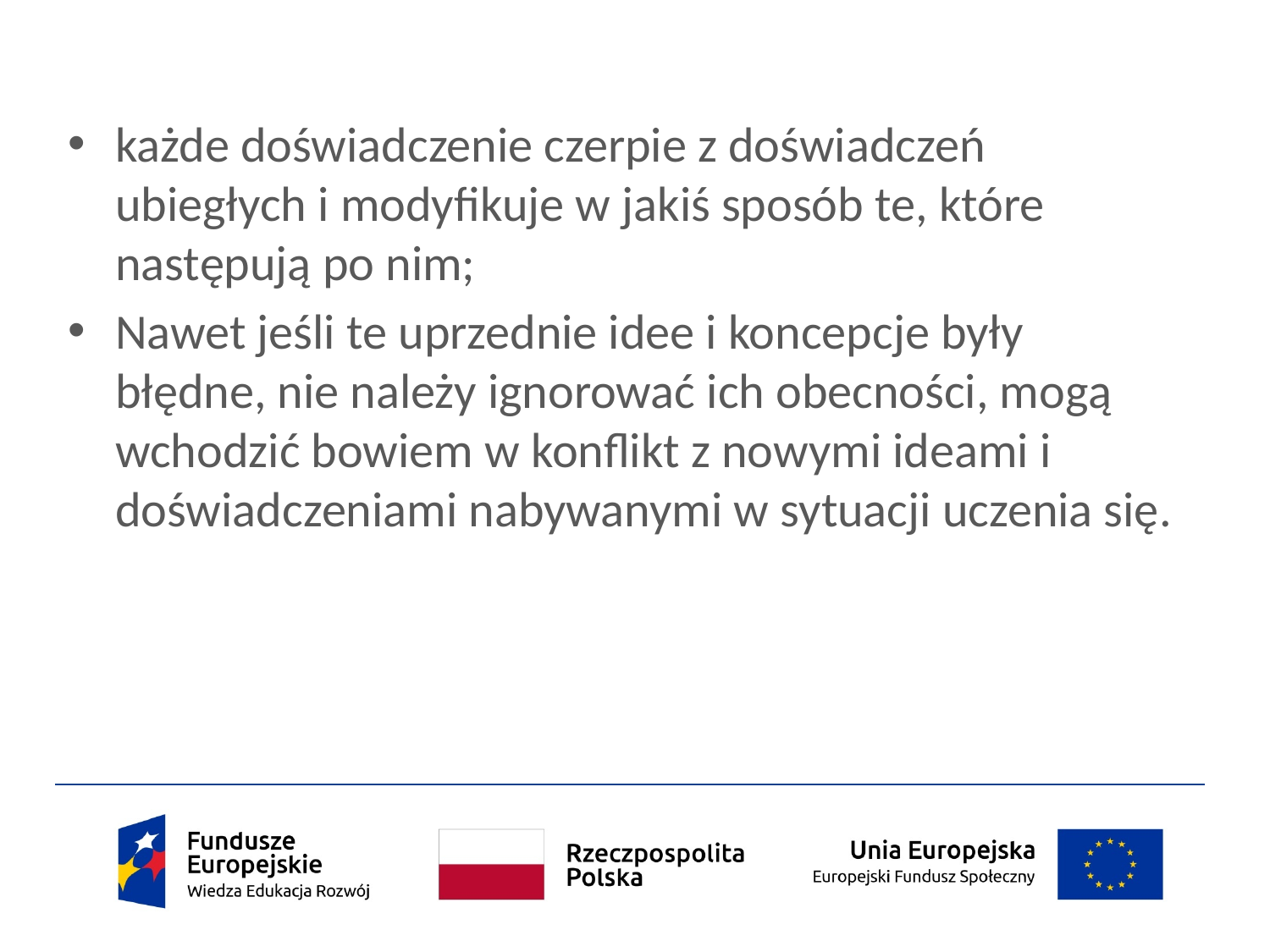

każde doświadczenie czerpie z doświadczeń ubiegłych i modyfikuje w jakiś sposób te, które następują po nim;
Nawet jeśli te uprzednie idee i koncepcje były błędne, nie należy ignorować ich obecności, mogą wchodzić bowiem w konflikt z nowymi ideami i doświadczeniami nabywanymi w sytuacji uczenia się.